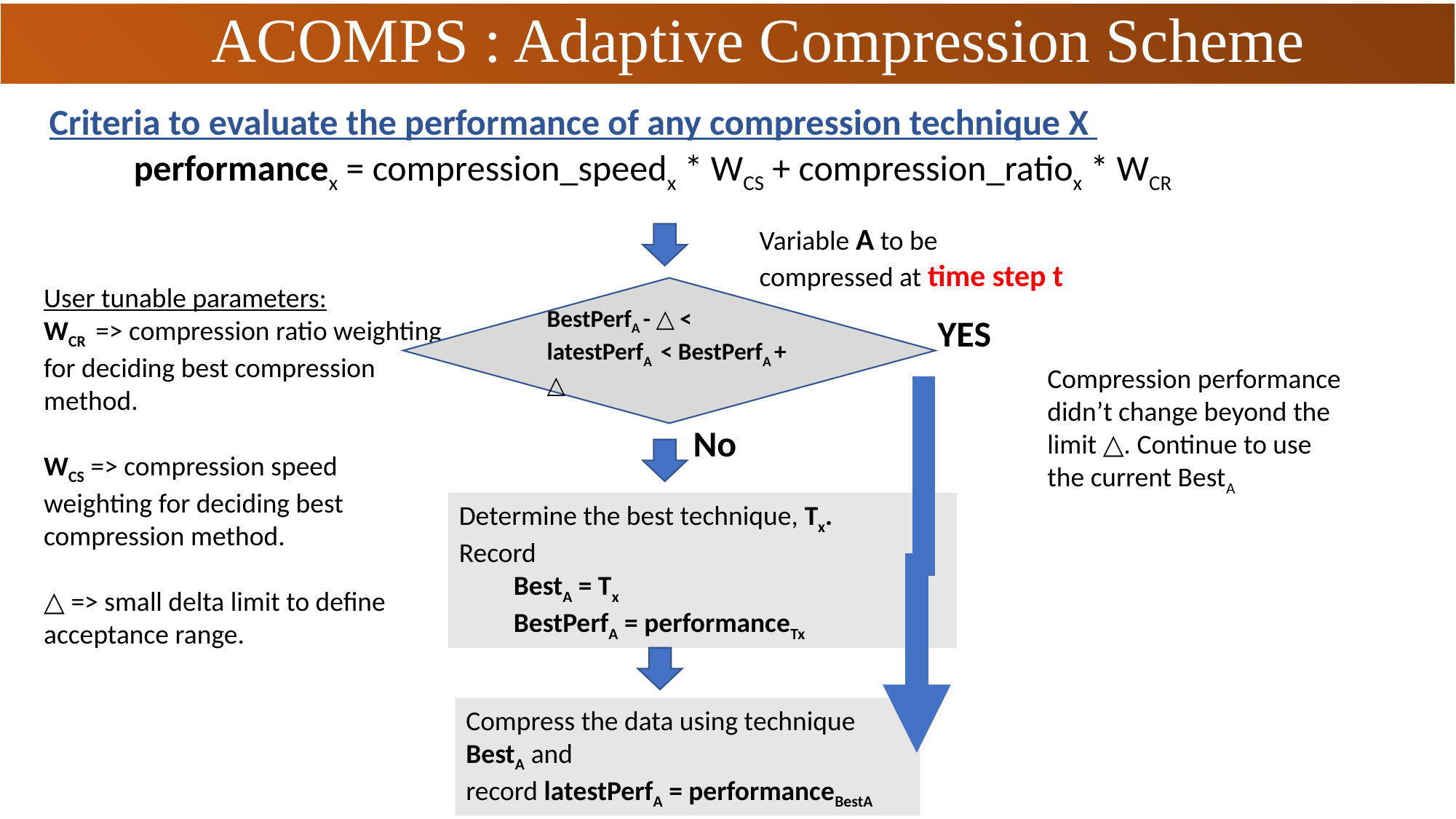

# ACOMPS : Adaptive Compression Scheme
Criteria to evaluate the performance of any compression technique X
performancex = compression_speedx * WCS + compression_ratiox * WCR
Variable A to be
compressed at time step t

User tunable parameters:
WCR  => compression ratio weighting for deciding best compression method.

WCS => compression speed  weighting for deciding best compression method.

△ => small delta limit to define acceptance range.
BestPerfA - △ <
latestPerfA  < BestPerfA + △
YES

Compression performance didn’t change beyond the limit △. Continue to use the current BestA
No

Determine the best technique, Tx.
Record
BestA = Tx
BestPerfA = performanceTx

Compress the data using technique BestA and
record latestPerfA = performanceBestA